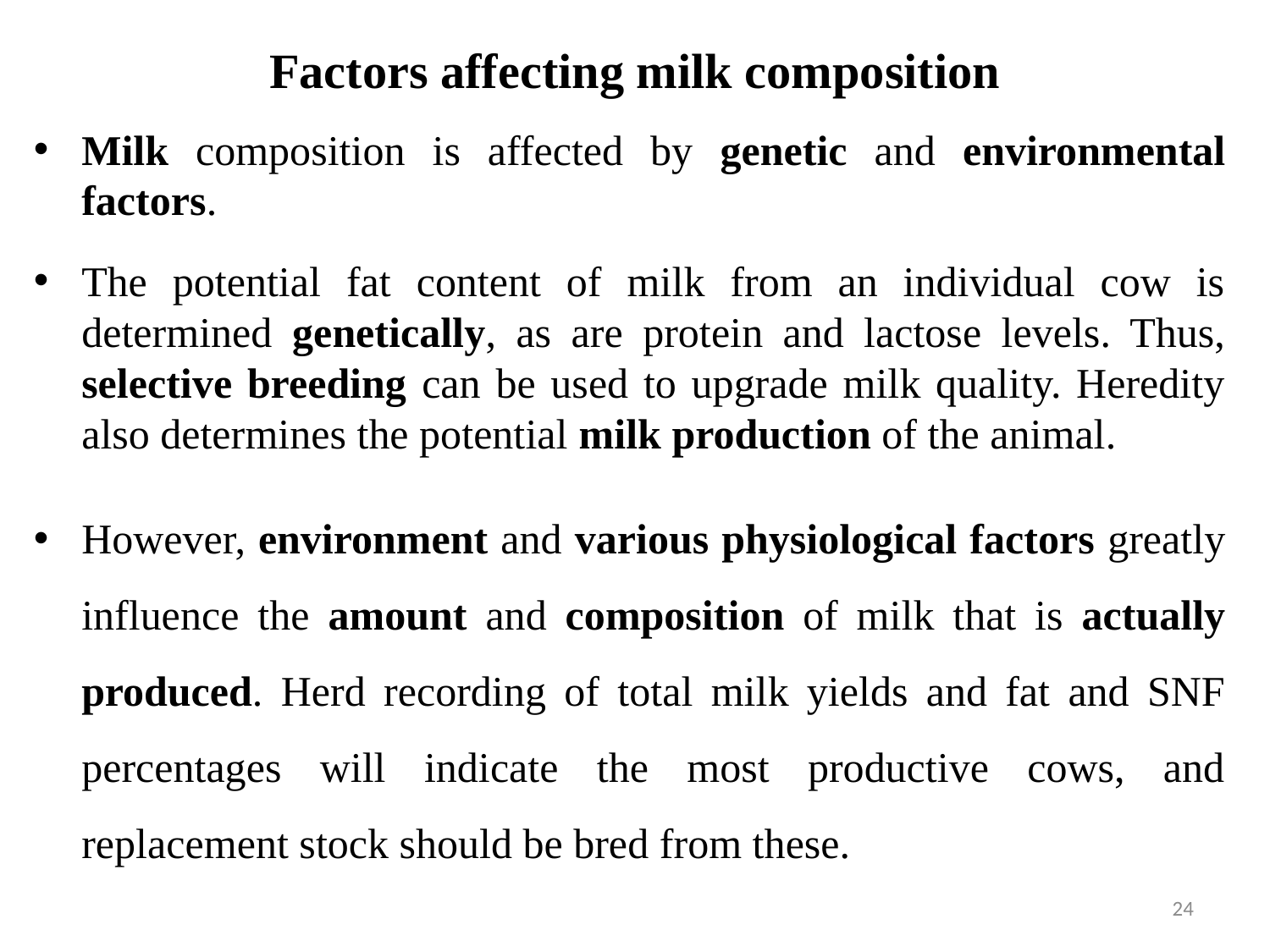

# Factors affecting milk composition
Milk composition is affected by genetic and environmental factors.
The potential fat content of milk from an individual cow is determined genetically, as are protein and lactose levels. Thus, selective breeding can be used to upgrade milk quality. Heredity also determines the potential milk production of the animal.
However, environment and various physiological factors greatly influence the amount and composition of milk that is actually produced. Herd recording of total milk yields and fat and SNF percentages will indicate the most productive cows, and replacement stock should be bred from these.

24